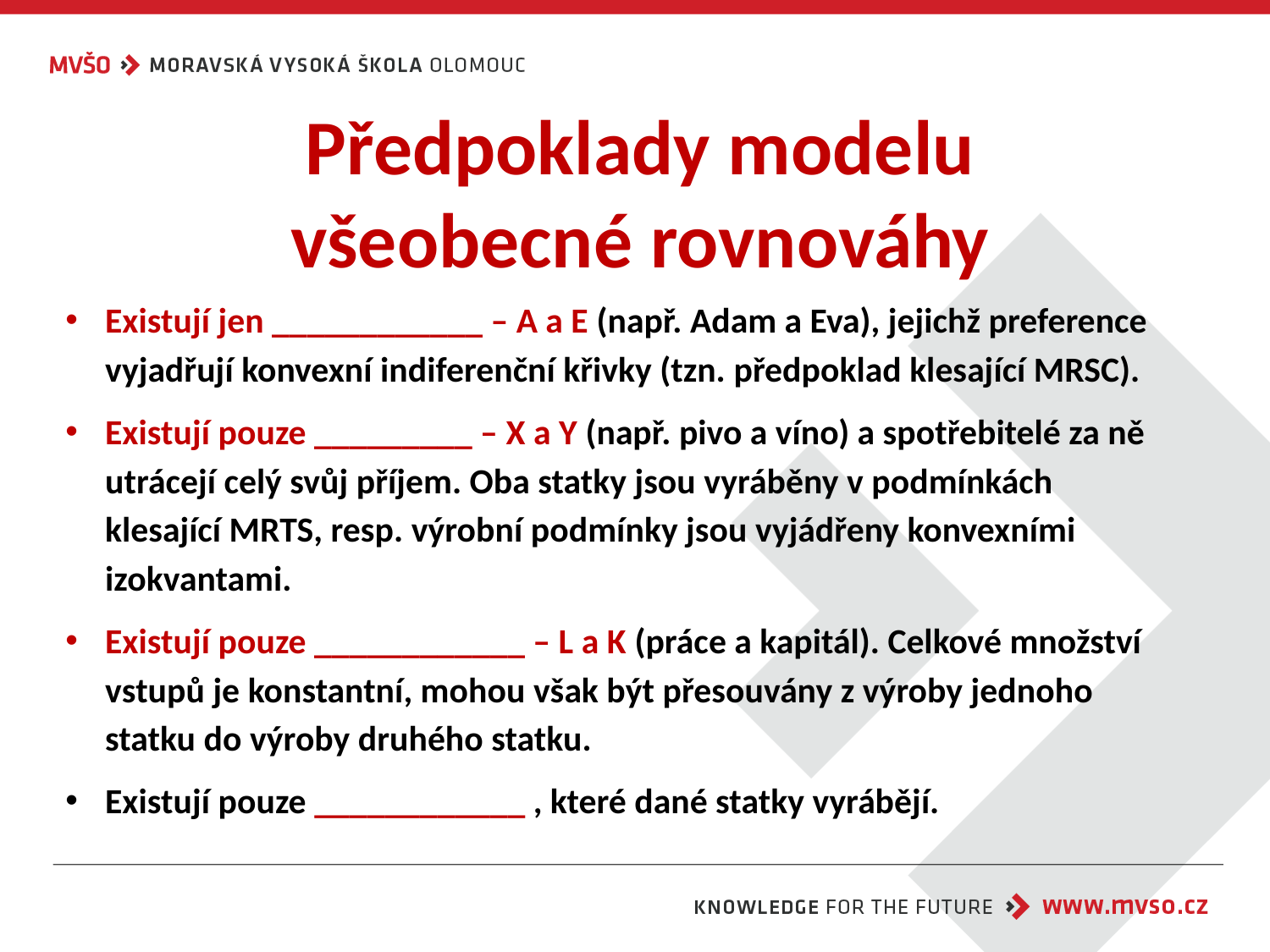

# Předpoklady modelu všeobecné rovnováhy
Existují jen ____________ – A a E (např. Adam a Eva), jejichž preference vyjadřují konvexní indiferenční křivky (tzn. předpoklad klesající MRSC).
Existují pouze _________ – X a Y (např. pivo a víno) a spotřebitelé za ně utrácejí celý svůj příjem. Oba statky jsou vyráběny v podmínkách klesající MRTS, resp. výrobní podmínky jsou vyjádřeny konvexními izokvantami.
Existují pouze ____________ – L a K (práce a kapitál). Celkové množství vstupů je konstantní, mohou však být přesouvány z výroby jednoho statku do výroby druhého statku.
Existují pouze ____________ , které dané statky vyrábějí.